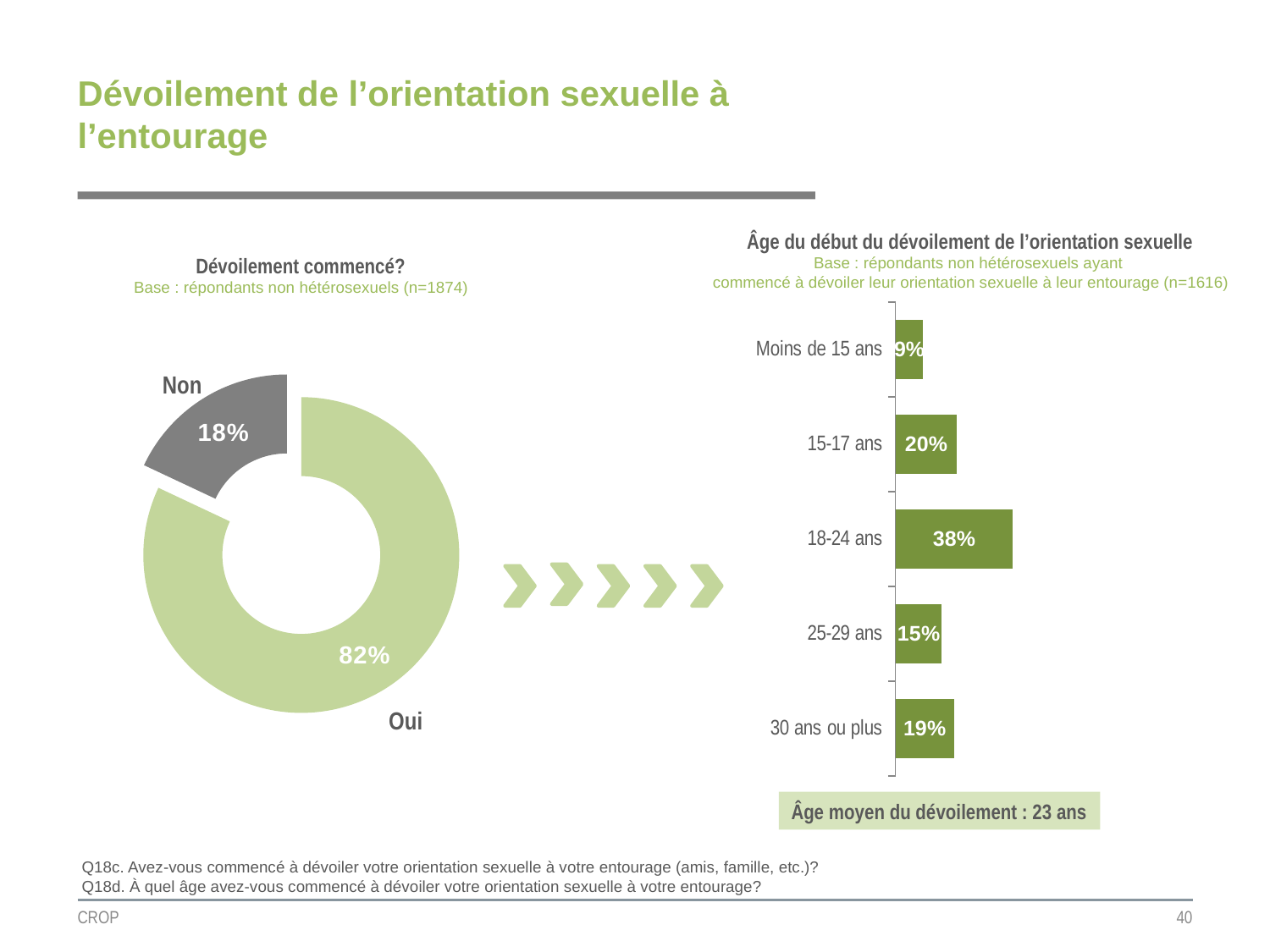

# Dévoilement de l’orientation sexuelle à l’entourage
Âge du début du dévoilement de l’orientation sexuelle
Base : répondants non hétérosexuels ayant
commencé à dévoiler leur orientation sexuelle à leur entourage (n=1616)
Dévoilement commencé?
Base : répondants non hétérosexuels (n=1874)

### Chart

| Category | Colonne2 |
|---|---|
| Moins de 15 ans | 0.09 |
| 15-17 ans | 0.2 |
| 18-24 ans | 0.38 |
| 25-29 ans | 0.15 |
| 30 ans ou plus | 0.19 |

### Chart

| Category | Colonne1 |
|---|---|
| Oui | 0.82 |
| Non | 0.18 |
Non

Oui
Âge moyen du dévoilement : 23 ans
Q18c. Avez-vous commencé à dévoiler votre orientation sexuelle à votre entourage (amis, famille, etc.)?
Q18d. À quel âge avez-vous commencé à dévoiler votre orientation sexuelle à votre entourage?
CROP
40